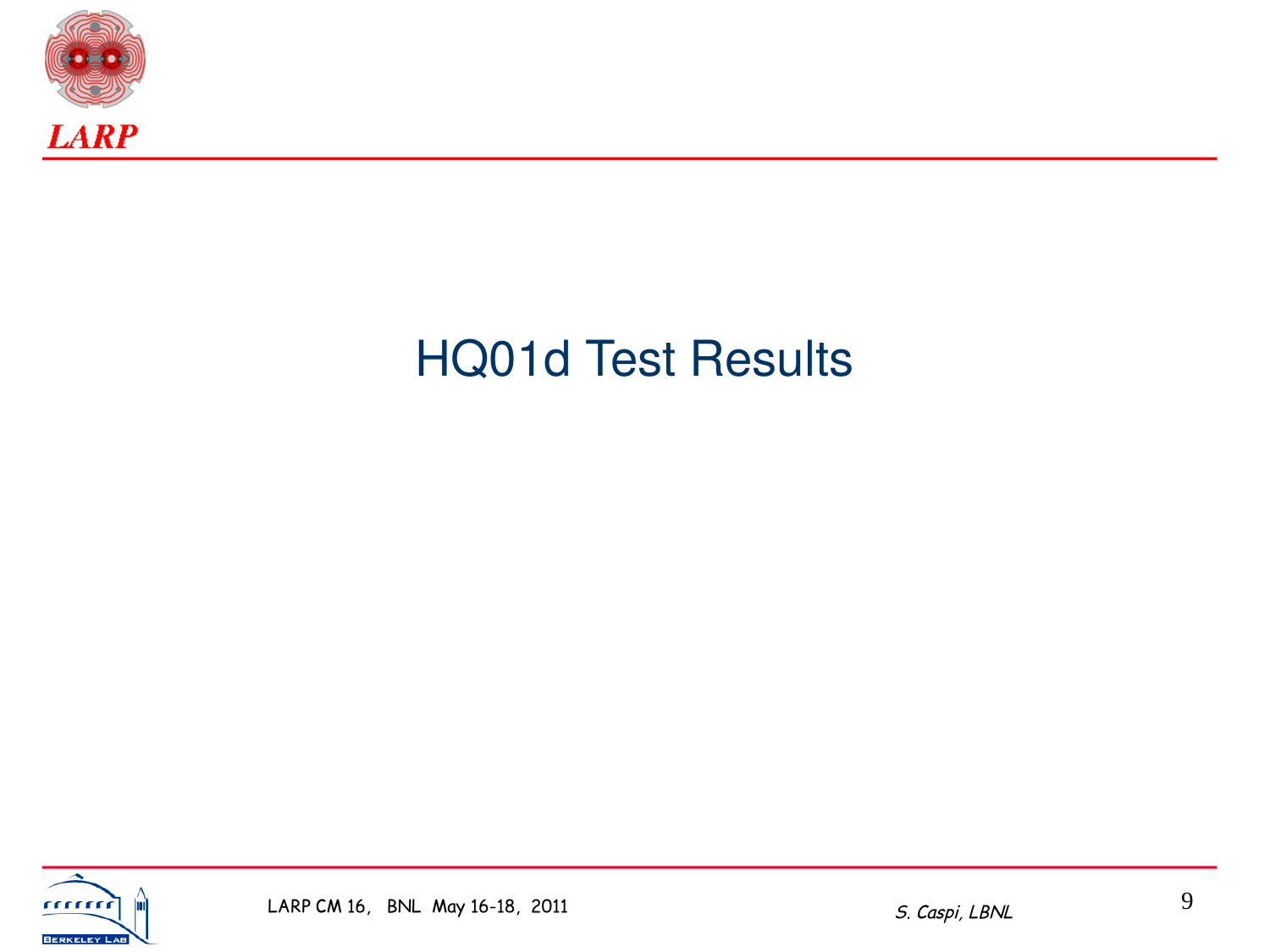

HQ01d Test Results

9
LARP CM 16,   BNL  May 16-18,  2011